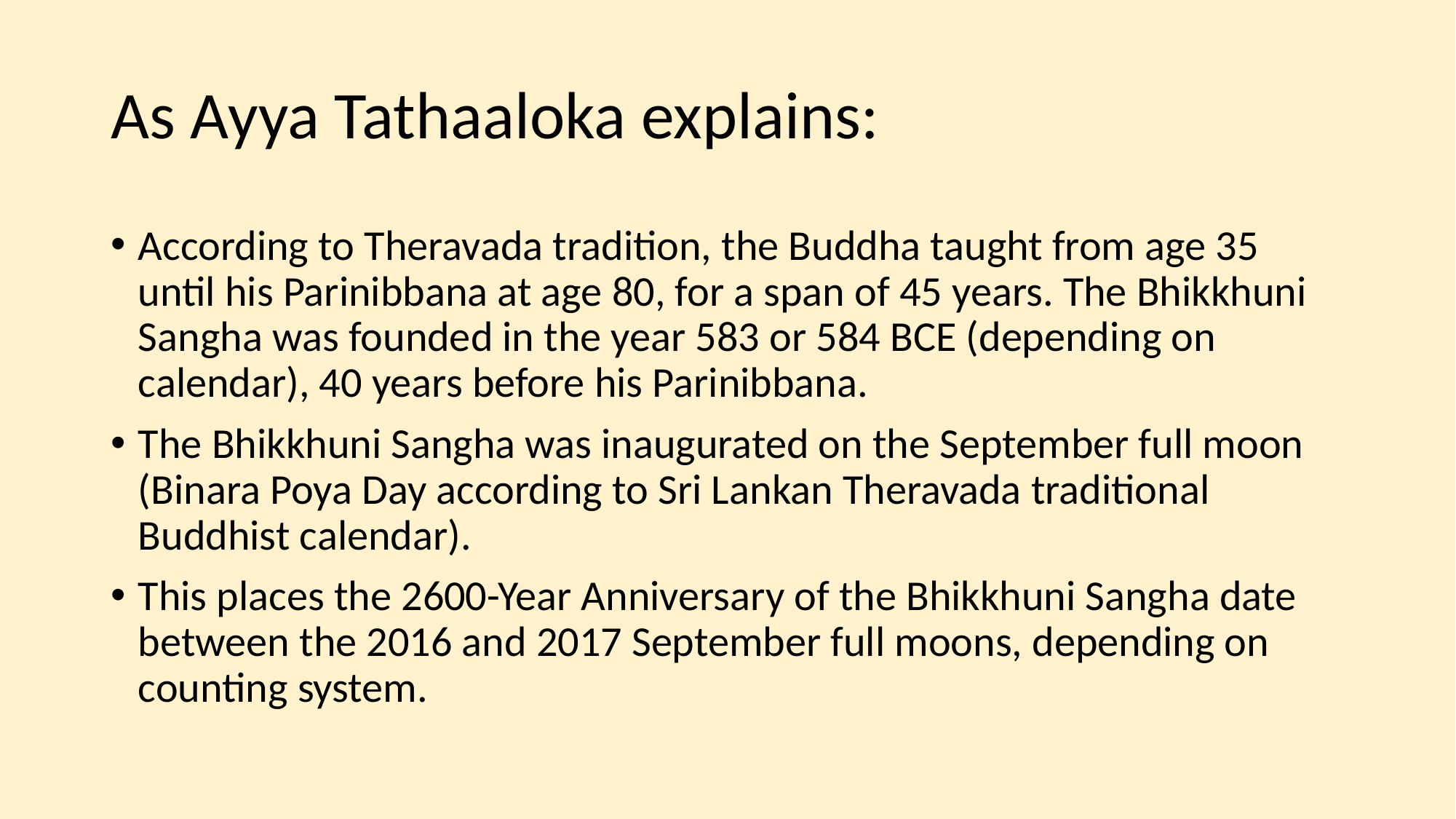

# As Ayya Tathaaloka explains:
According to Theravada tradition, the Buddha taught from age 35 until his Parinibbana at age 80, for a span of 45 years. The Bhikkhuni Sangha was founded in the year 583 or 584 BCE (depending on calendar), 40 years before his Parinibbana.
The Bhikkhuni Sangha was inaugurated on the September full moon (Binara Poya Day according to Sri Lankan Theravada traditional Buddhist calendar).
This places the 2600-Year Anniversary of the Bhikkhuni Sangha date between the 2016 and 2017 September full moons, depending on counting system.